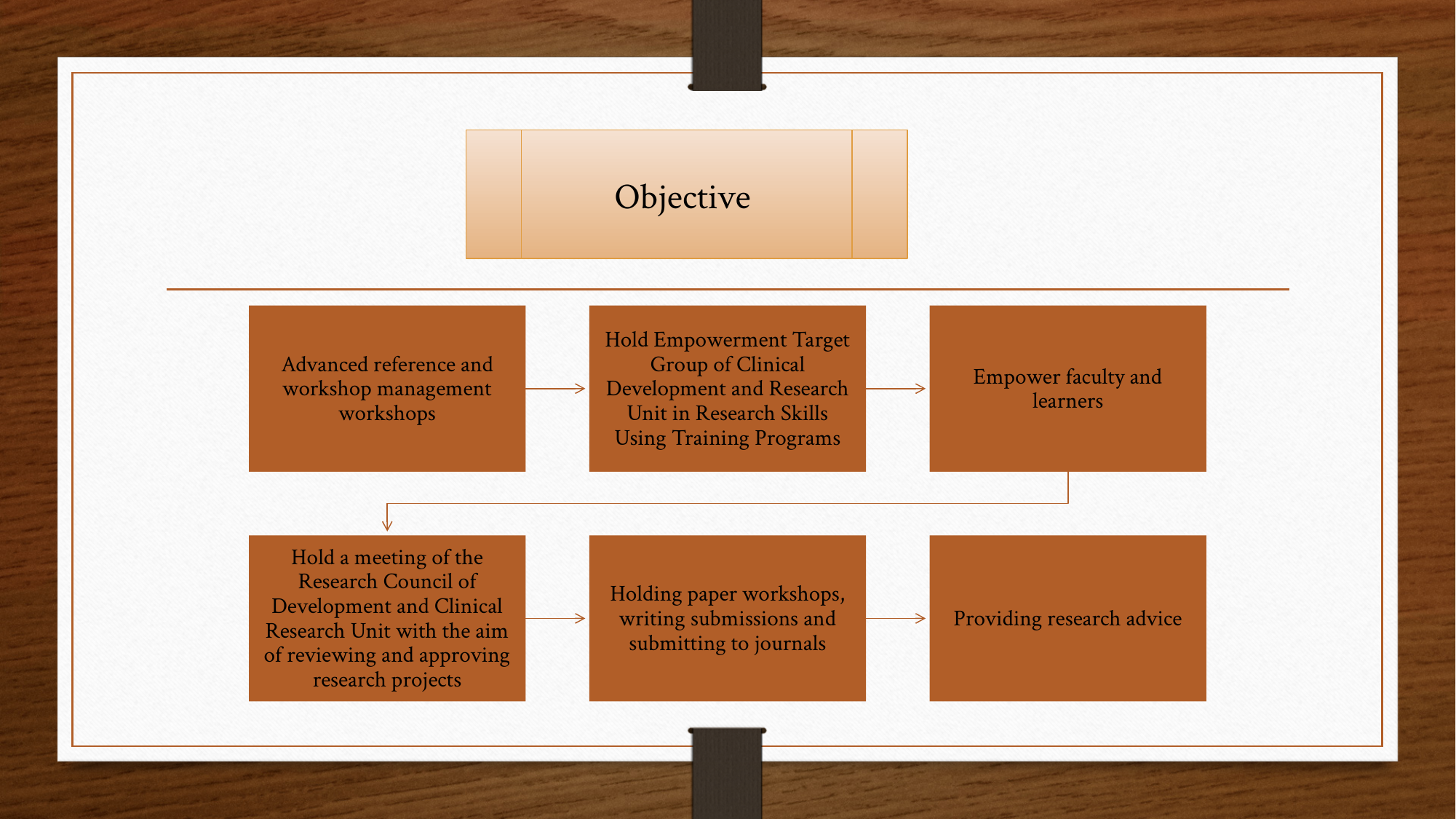

Objective

Advanced reference and workshop management workshops

Hold Empowerment Target Group of Clinical Development and Research Unit in Research Skills Using Training Programs

Empower faculty and learners

Hold a meeting of the Research Council of Development and Clinical Research Unit with the aim of reviewing and approving research projects

Holding paper workshops, writing submissions and submitting to journals
Providing research advice